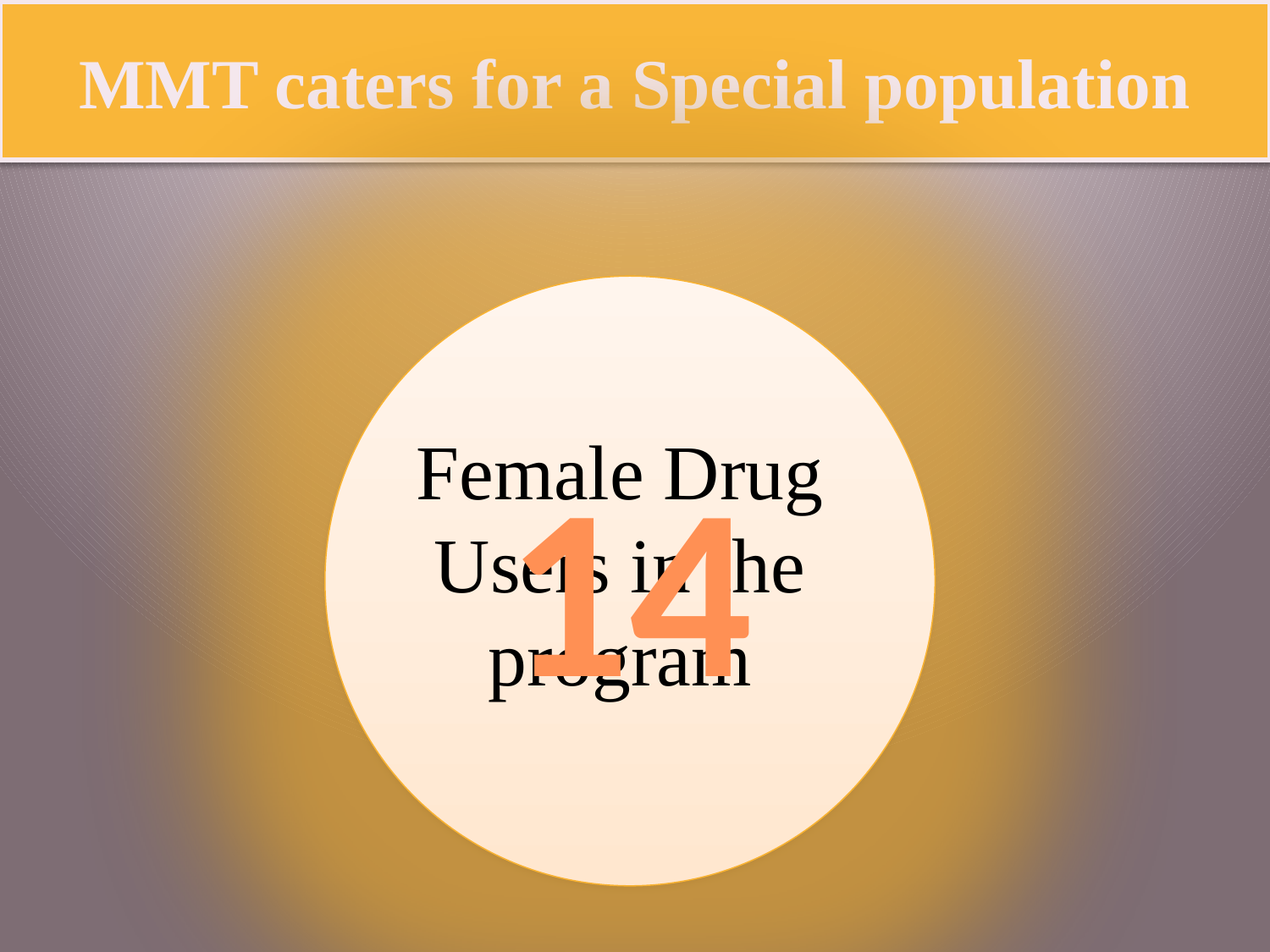

# MMT caters for a Special population

Female Drug Users in the program
14